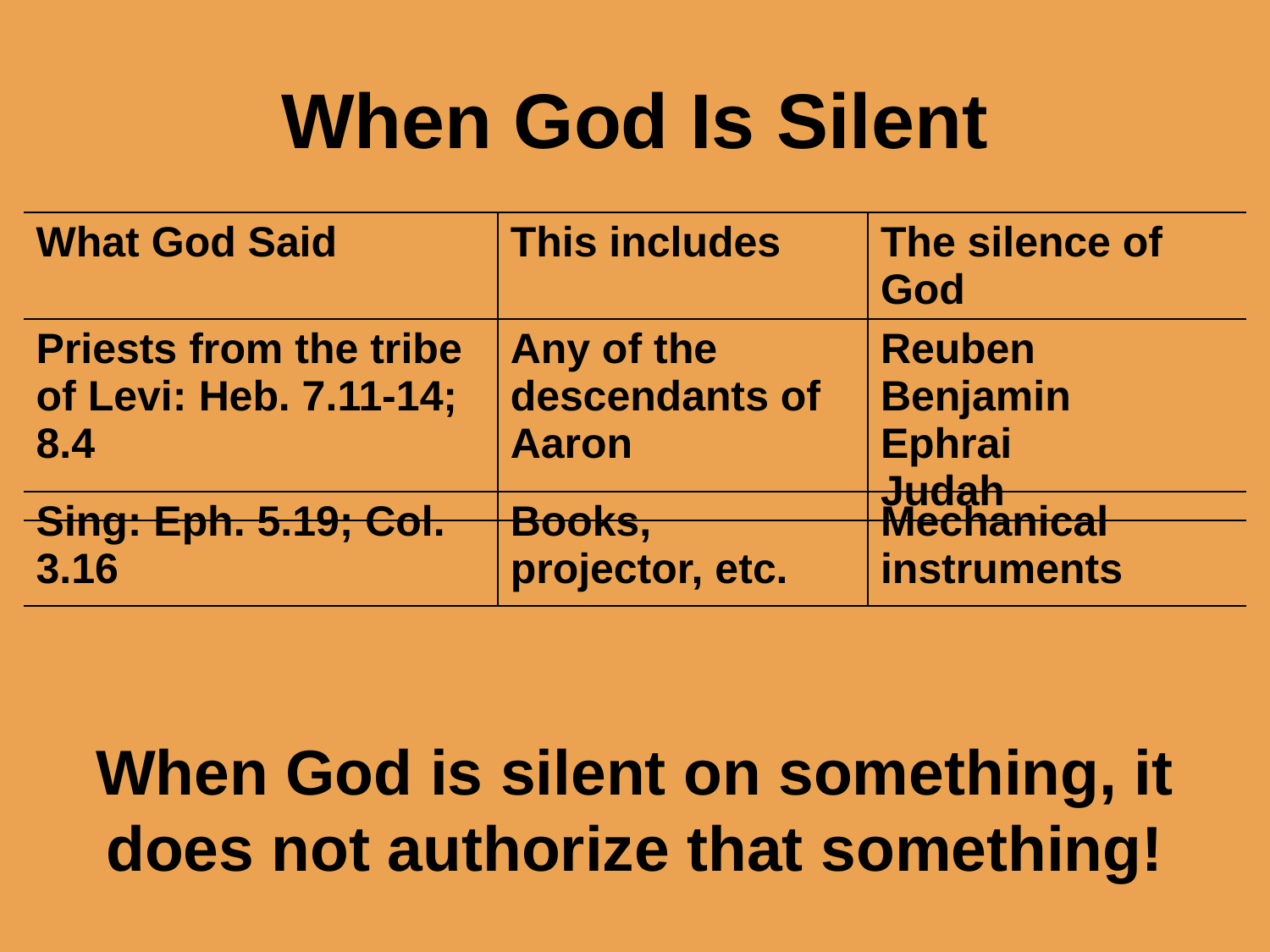

# When God Is Silent
| What God Said | This includes | The silence of God |
| --- | --- | --- |
| Priests from the tribe of Levi: Heb. 7.11-14; 8.4 | Any of the descendants of Aaron | Reuben Benjamin Ephrai Judah |
| Sing: Eph. 5.19; Col. 3.16 | Books, projector, etc. | Mechanical instruments |
| --- | --- | --- |
When God is silent on something, it does not authorize that something!